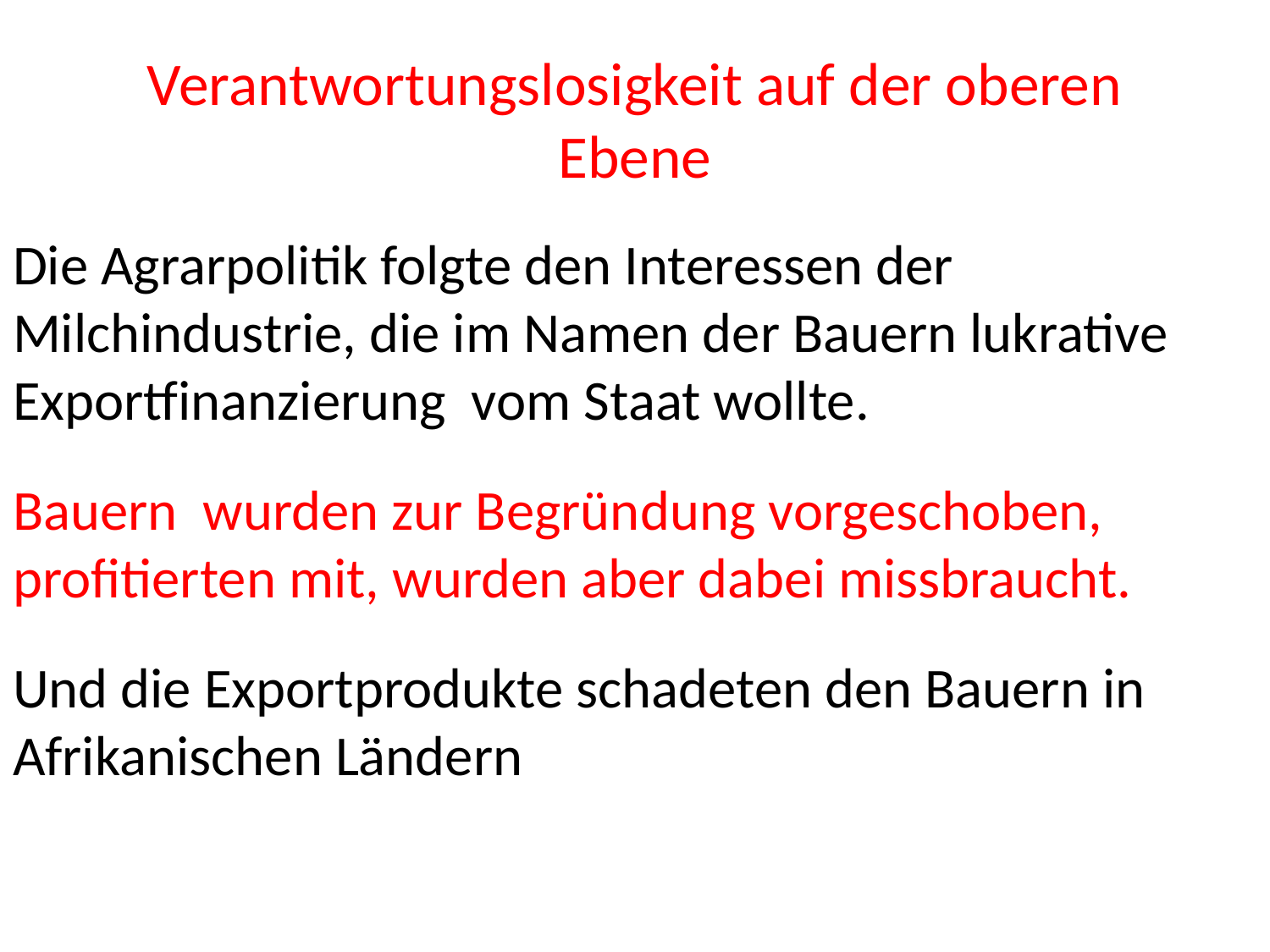

# Verantwortungslosigkeit auf der oberen Ebene
Die Agrarpolitik folgte den Interessen der Milchindustrie, die im Namen der Bauern lukrative Exportfinanzierung  vom Staat wollte.
Bauern  wurden zur Begründung vorgeschoben, profitierten mit, wurden aber dabei missbraucht.
Und die Exportprodukte schadeten den Bauern in Afrikanischen Ländern